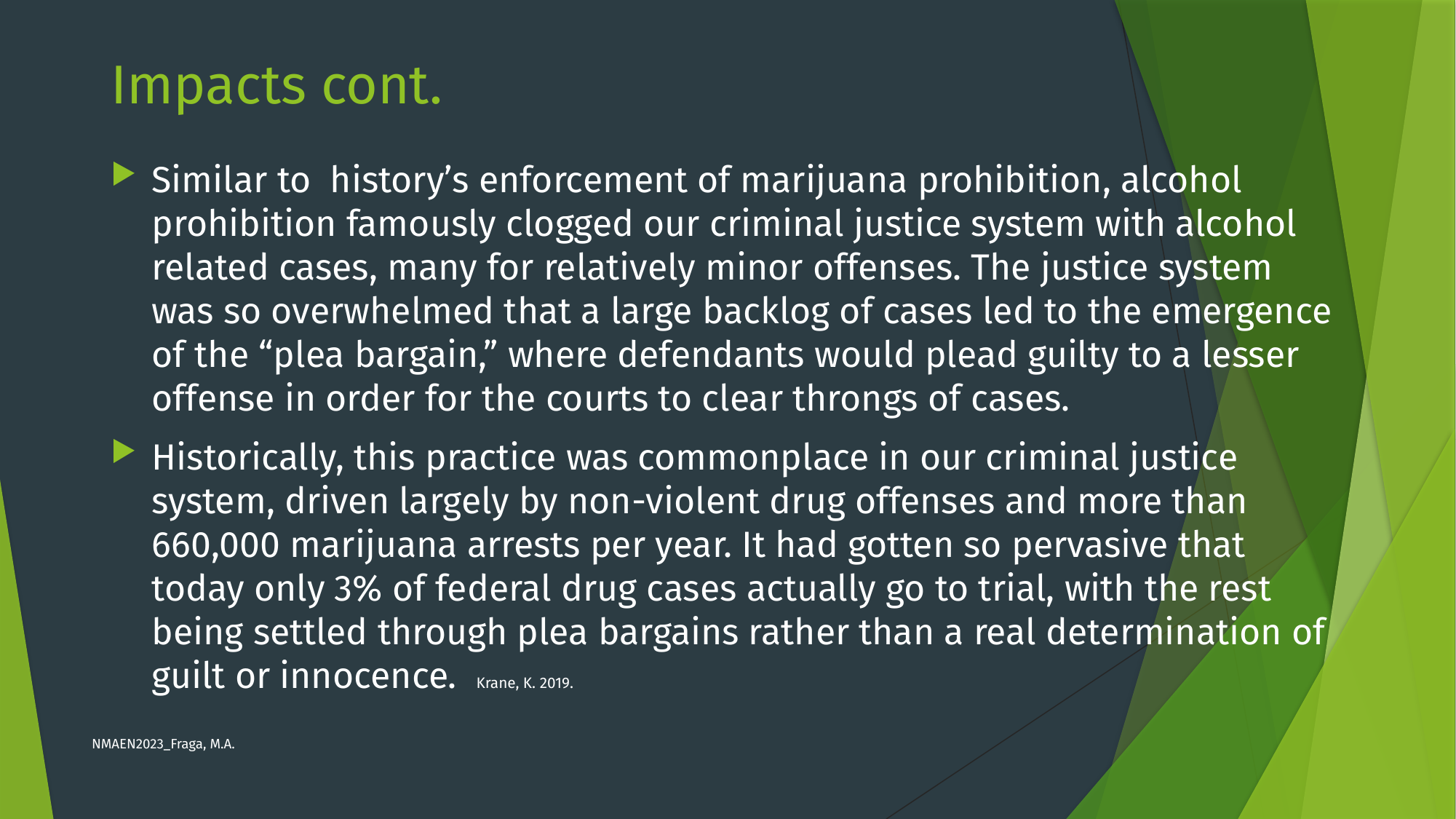

# Impacts cont.
Similar to  history’s enforcement of marijuana prohibition, alcohol prohibition famously clogged our criminal justice system with alcohol related cases, many for relatively minor offenses. The justice system was so overwhelmed that a large backlog of cases led to the emergence of the “plea bargain,” where defendants would plead guilty to a lesser offense in order for the courts to clear throngs of cases.
Historically, this practice was commonplace in our criminal justice system, driven largely by non-violent drug offenses and more than 660,000 marijuana arrests per year. It had gotten so pervasive that today only 3% of federal drug cases actually go to trial, with the rest being settled through plea bargains rather than a real determination of guilt or innocence.  Krane, K. 2019.
NMAEN2023_Fraga, M.A.